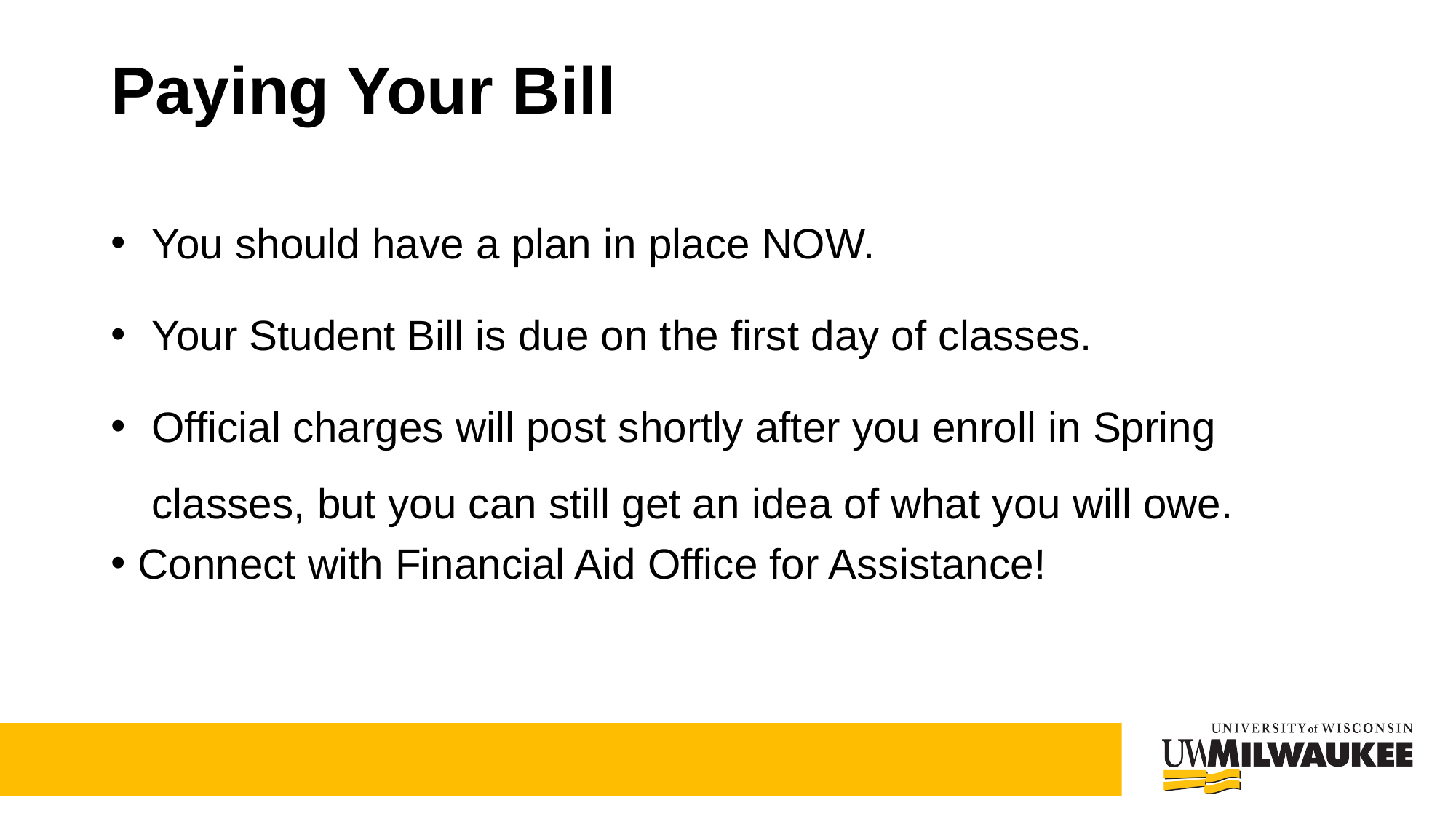

# Paying Your Bill
You should have a plan in place NOW.
Your Student Bill is due on the first day of classes.
Official charges will post shortly after you enroll in Spring classes, but you can still get an idea of what you will owe.
Connect with Financial Aid Office for Assistance!